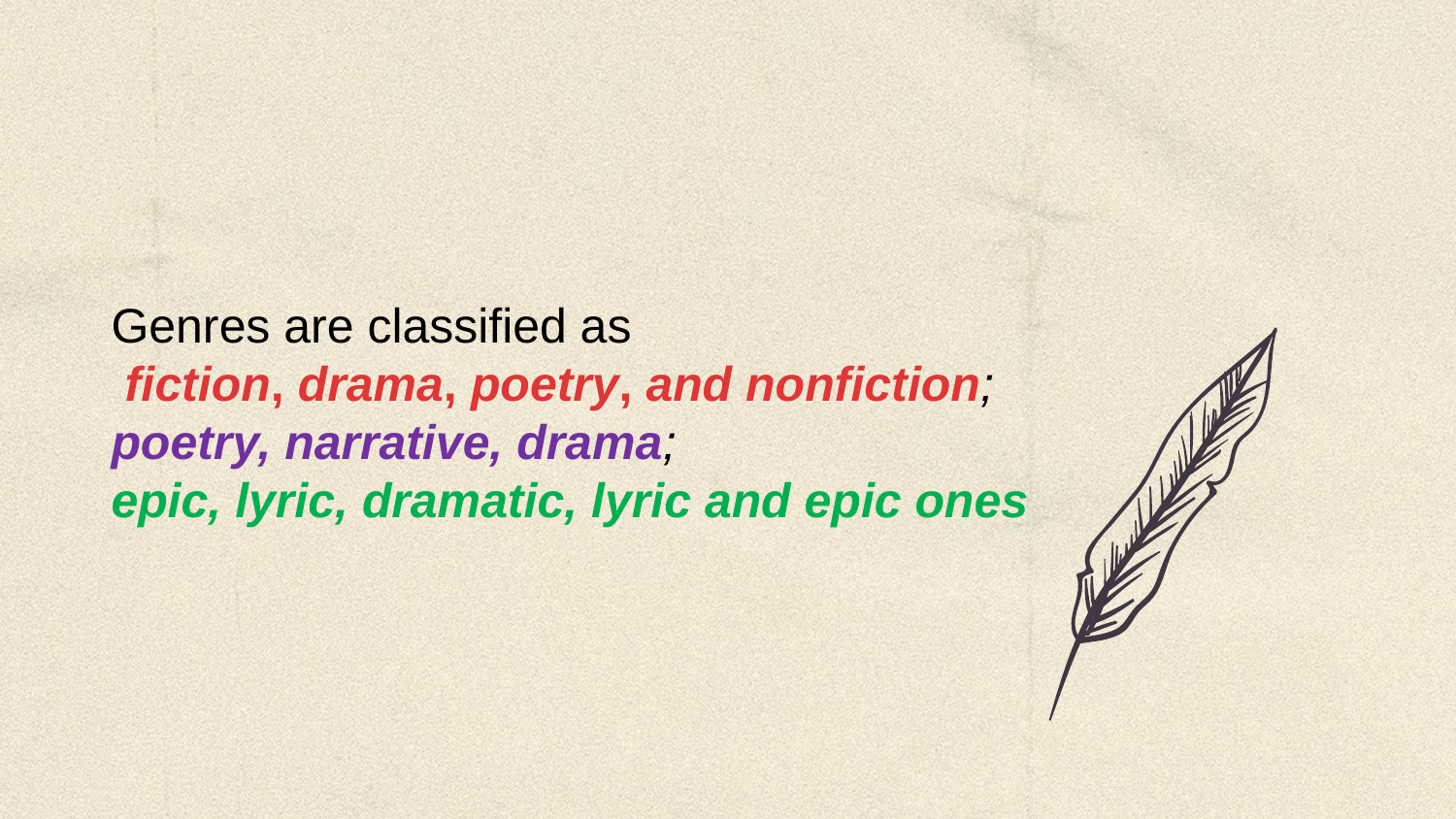

Genres are classified as
 fiction, drama, poetry, and nonfiction;
poetry, narrative, drama;
epic, lyric, dramatic, lyric and epic ones